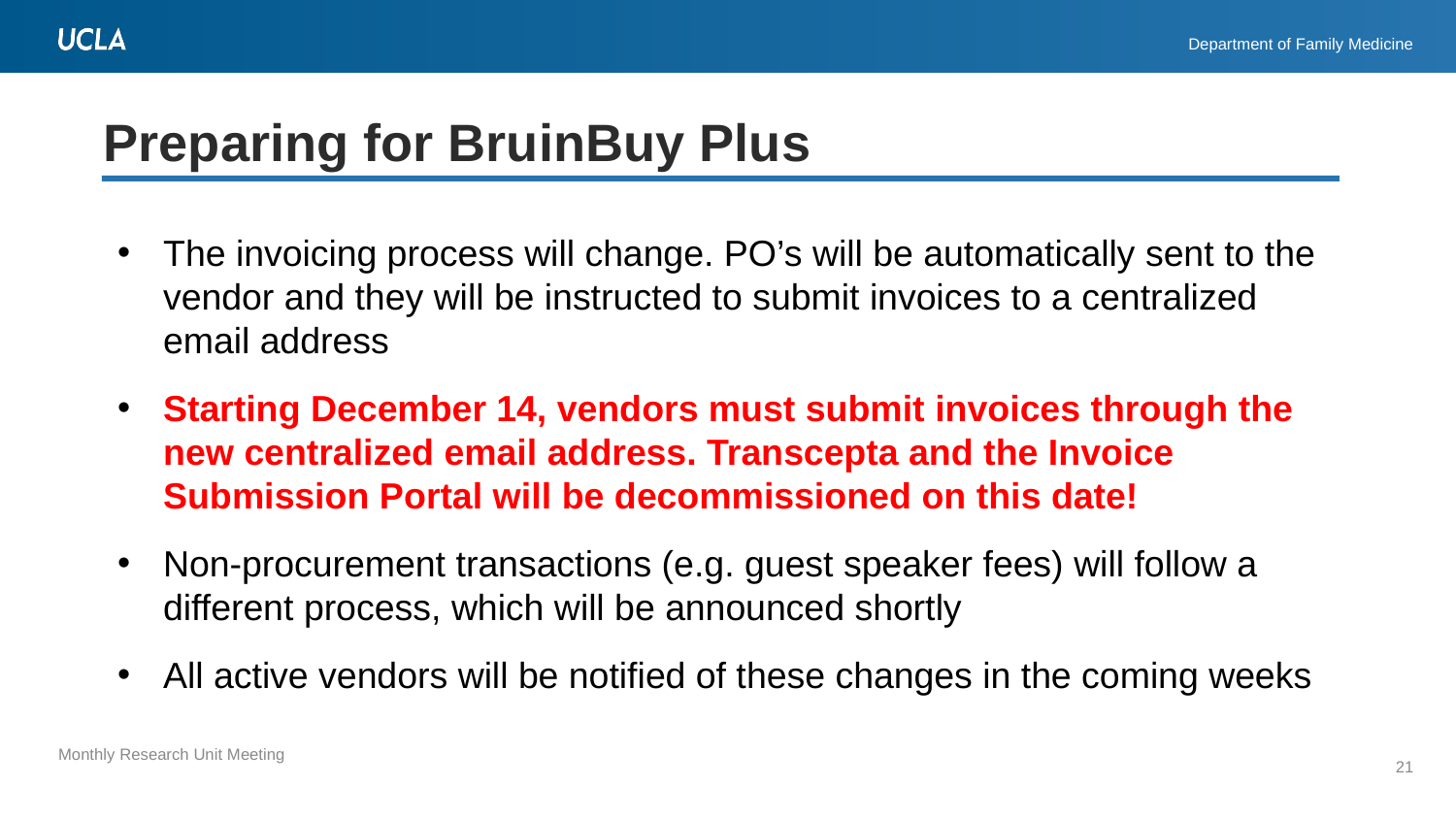

# Preparing for BruinBuy Plus
The invoicing process will change. PO’s will be automatically sent to the vendor and they will be instructed to submit invoices to a centralized email address
Starting December 14, vendors must submit invoices through the new centralized email address. Transcepta and the Invoice Submission Portal will be decommissioned on this date!
Non-procurement transactions (e.g. guest speaker fees) will follow a different process, which will be announced shortly
All active vendors will be notified of these changes in the coming weeks
21